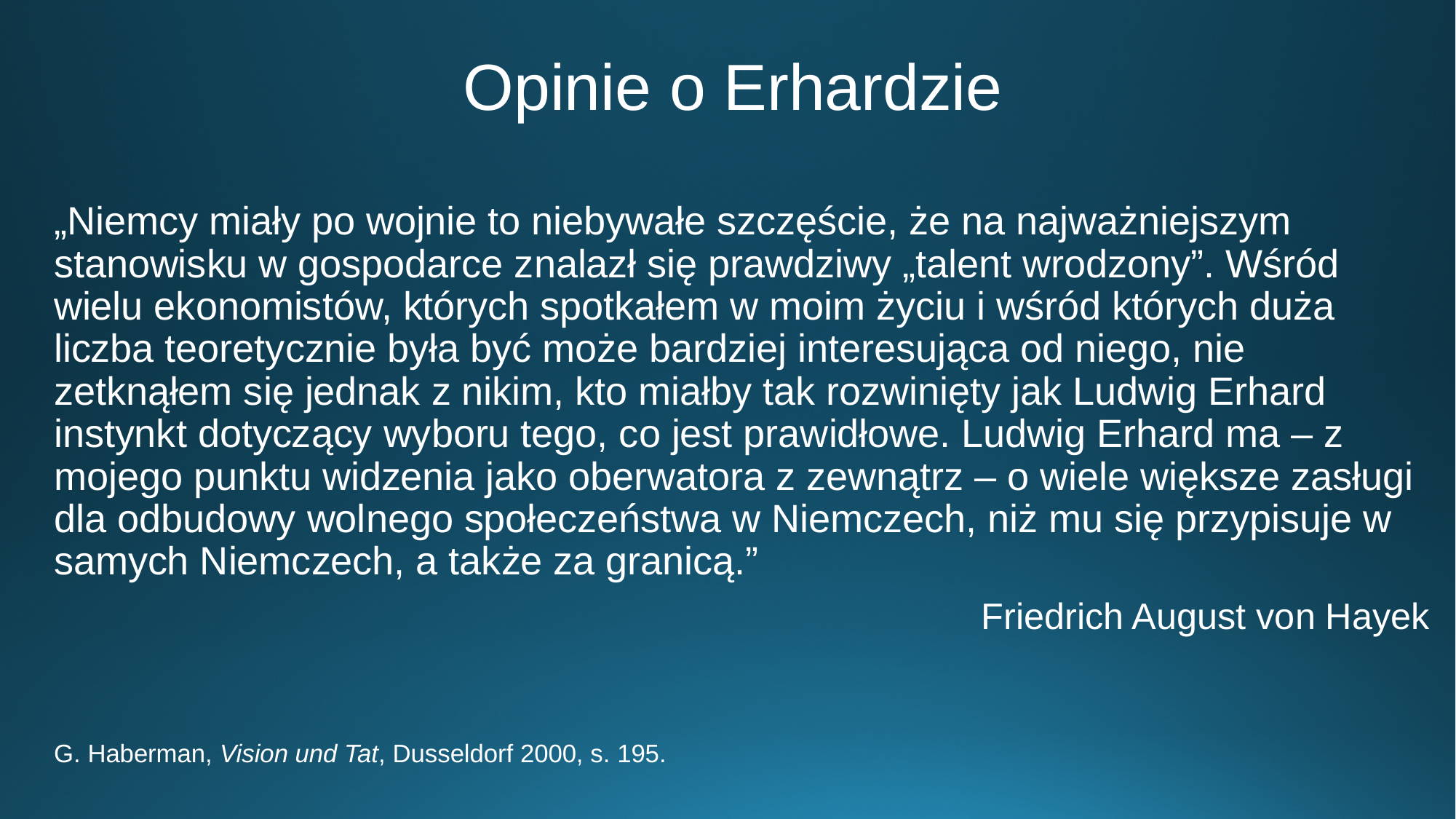

# Opinie o Erhardzie
„Niemcy miały po wojnie to niebywałe szczęście, że na najważniejszym stanowisku w gospodarce znalazł się prawdziwy „talent wrodzony”. Wśród wielu ekonomistów, których spotkałem w moim życiu i wśród których duża liczba teoretycznie była być może bardziej interesująca od niego, nie zetknąłem się jednak z nikim, kto miałby tak rozwinięty jak Ludwig Erhard instynkt dotyczący wyboru tego, co jest prawidłowe. Ludwig Erhard ma – z mojego punktu widzenia jako oberwatora z zewnątrz – o wiele większe zasługi dla odbudowy wolnego społeczeństwa w Niemczech, niż mu się przypisuje w samych Niemczech, a także za granicą.”
Friedrich August von Hayek

G. Haberman, Vision und Tat, Dusseldorf 2000, s. 195.